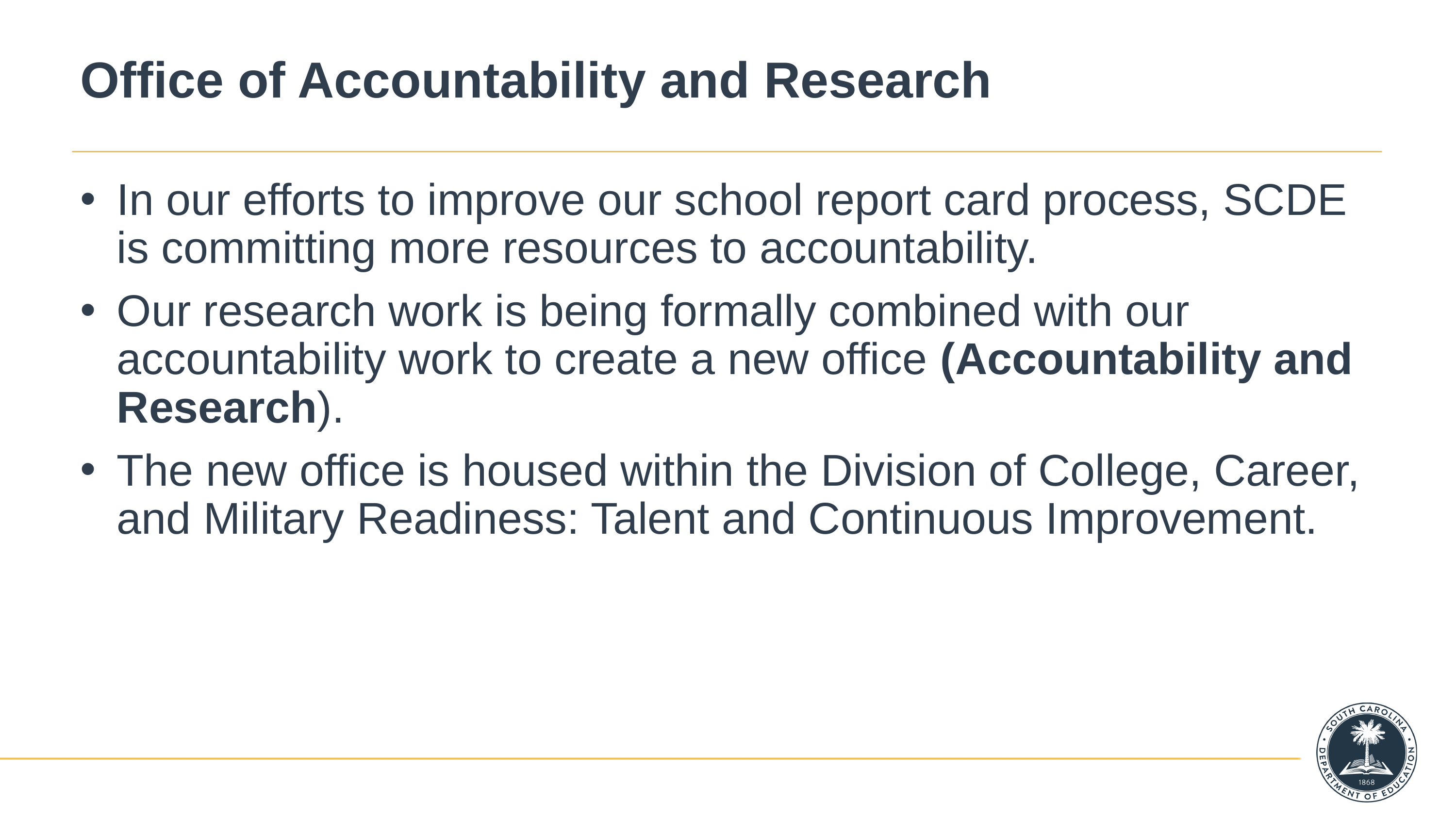

# Office of Accountability and Research
In our efforts to improve our school report card process, SCDE is committing more resources to accountability.
Our research work is being formally combined with our accountability work to create a new office (Accountability and Research).
The new office is housed within the Division of College, Career, and Military Readiness: Talent and Continuous Improvement.